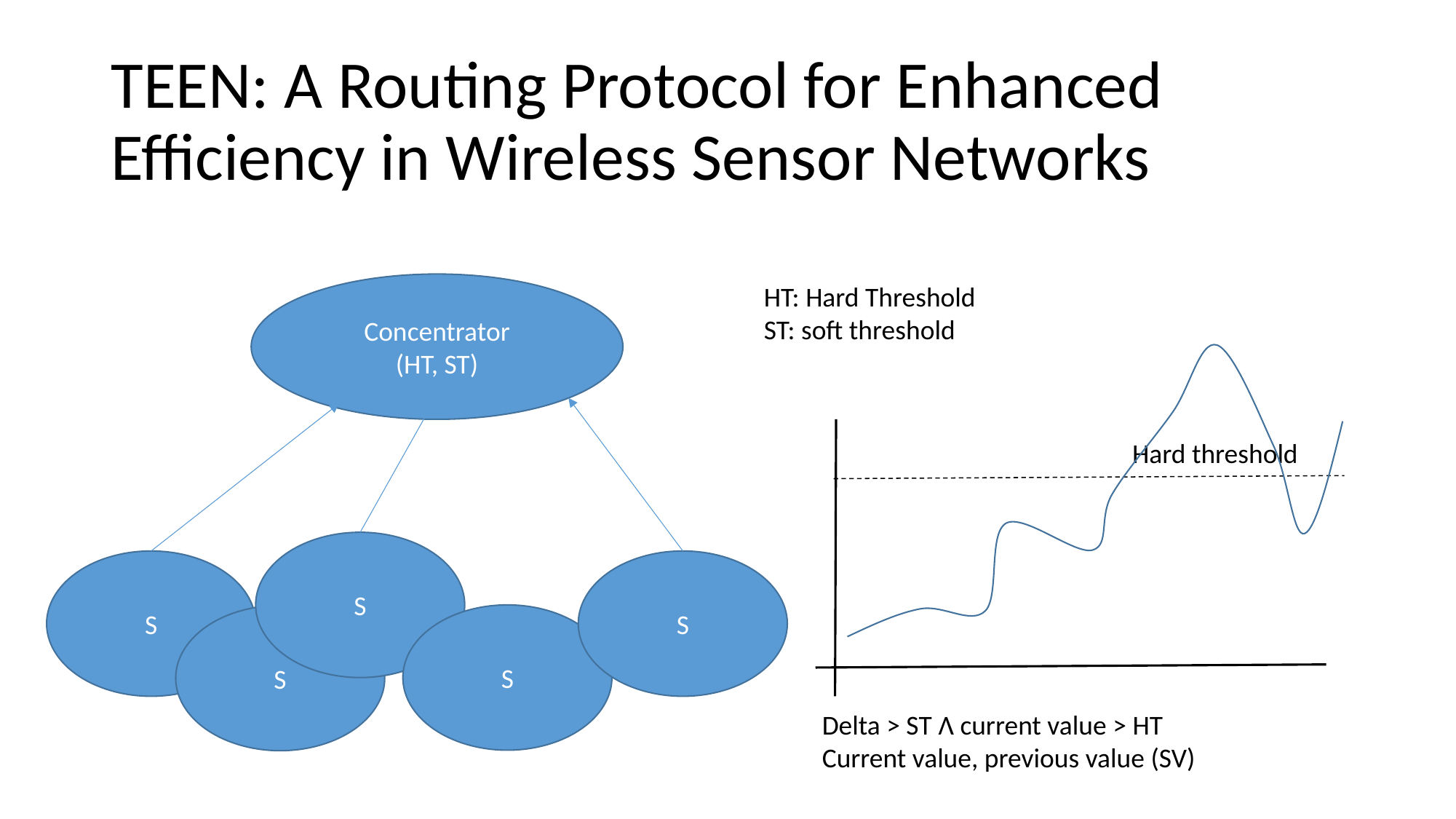

# TEEN: A Routing Protocol for Enhanced Efficiency in Wireless Sensor Networks
Concentrator
(HT, ST)
HT: Hard Threshold
ST: soft threshold

Hard threshold
S
S
S
S
S
Delta > ST Λ current value > ΗΤ
Current value, previous value (SV)